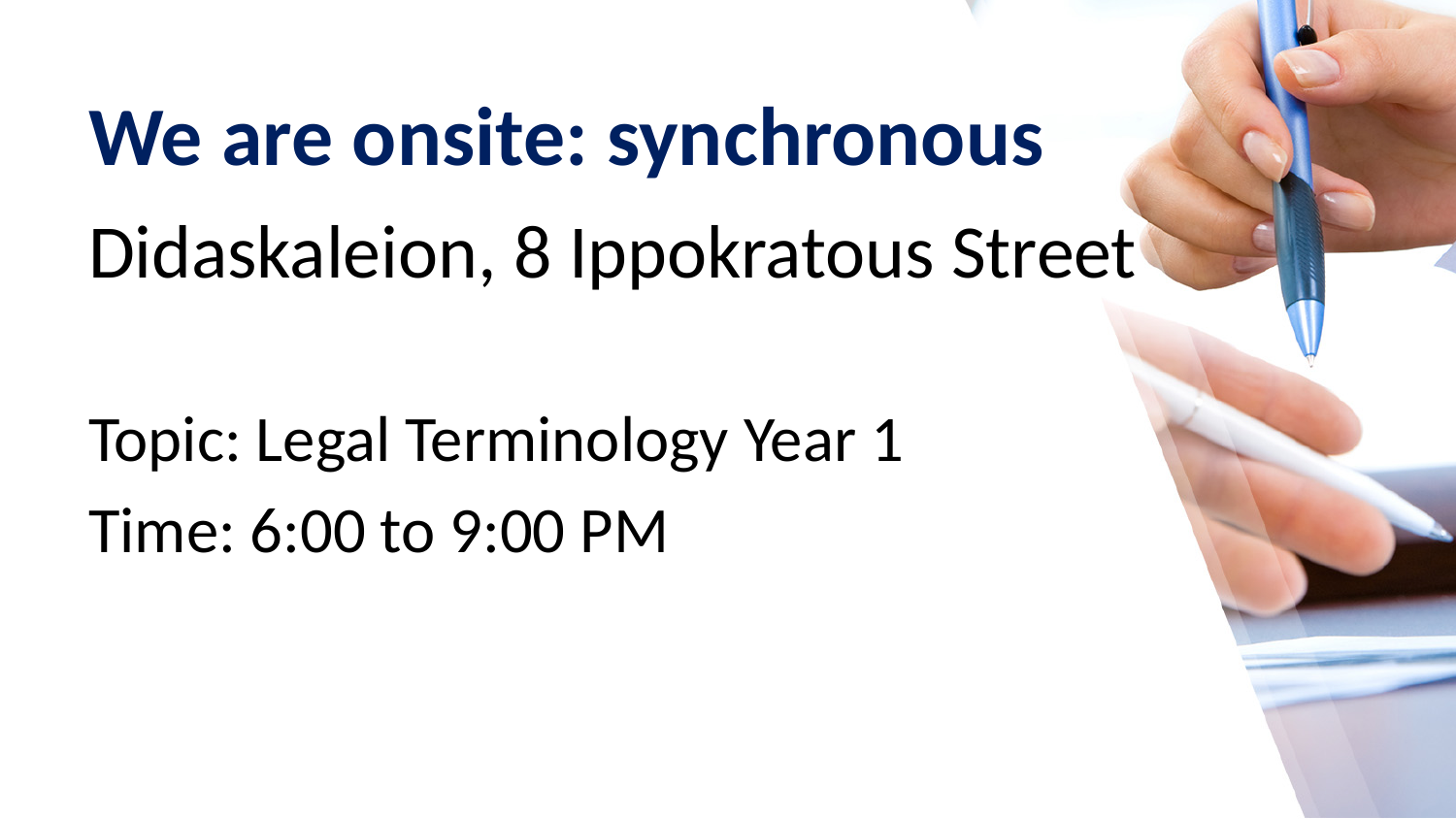

# We are onsite: synchronous
Didaskaleion, 8 Ippokratous Street

Topic: Legal Terminology Year 1
Time: 6:00 to 9:00 PM